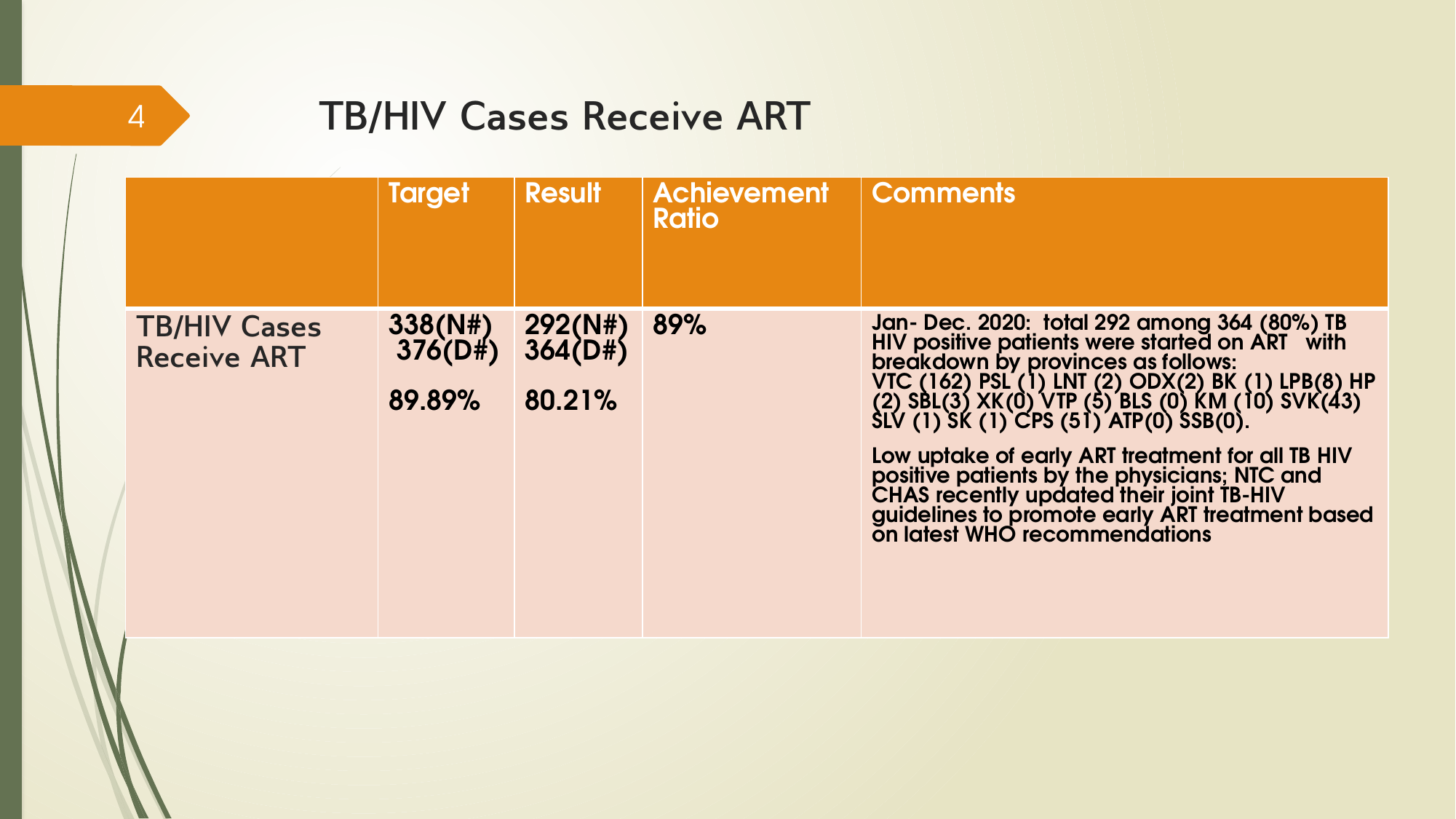

# TB/HIV Cases Receive ART
4
|  | Target | Result | Achievement Ratio | Comments |
| --- | --- | --- | --- | --- |
| TB/HIV Cases Receive ART | 338(N#) 376(D#) 89.89% | 292(N#) 364(D#) 80.21% | 89% | Jan- Dec. 2020: total 292 among 364 (80%) TB HIV positive patients were started on ART with breakdown by provinces as follows: VTC (162) PSL (1) LNT (2) ODX(2) BK (1) LPB(8) HP (2) SBL(3) XK(0) VTP (5) BLS (0) KM (10) SVK(43) SLV (1) SK (1) CPS (51) ATP(0) SSB(0). Low uptake of early ART treatment for all TB HIV positive patients by the physicians; NTC and CHAS recently updated their joint TB-HIV guidelines to promote early ART treatment based on latest WHO recommendations |